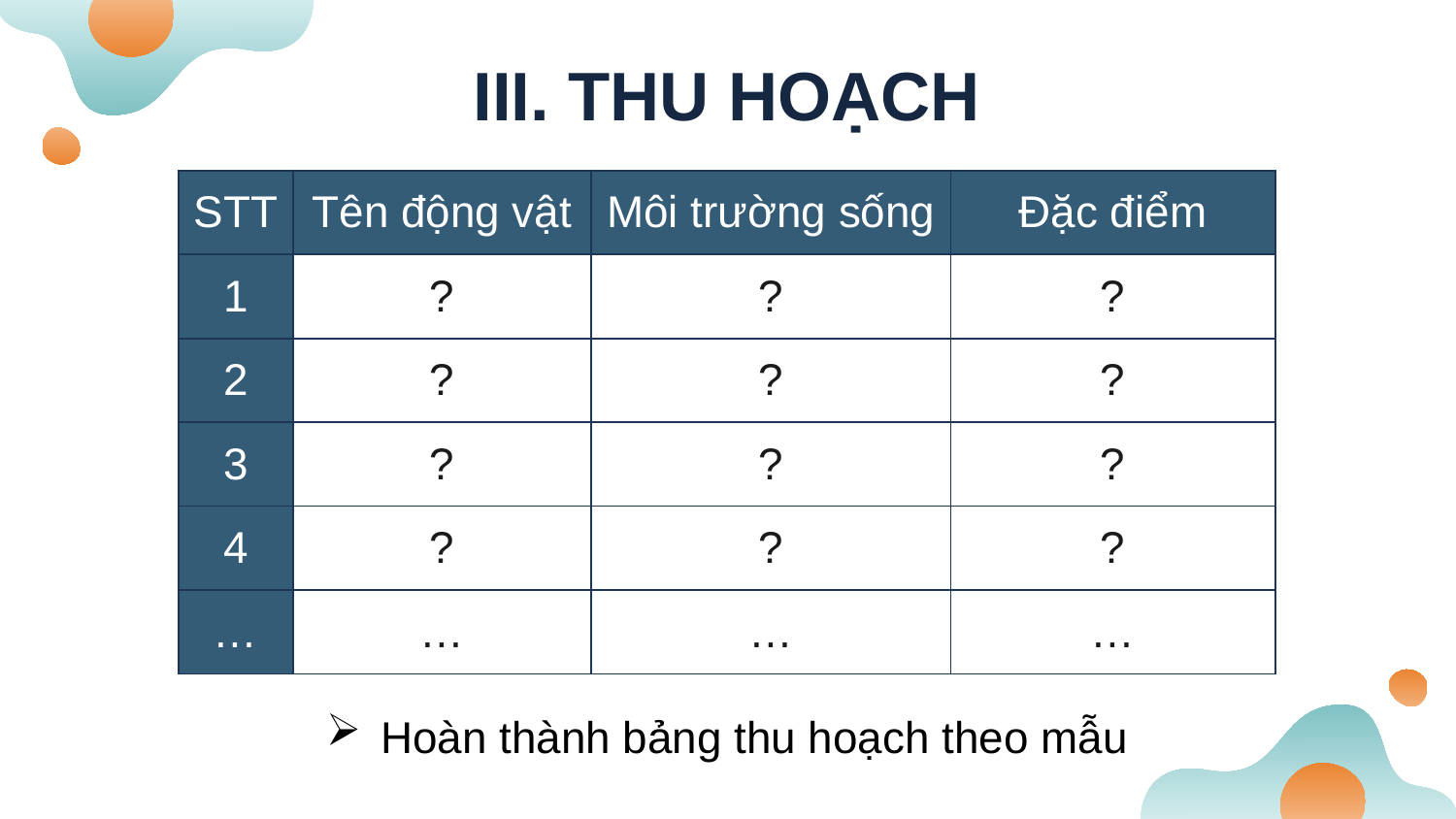

III. THU HOẠCH
| STT | Tên động vật | Môi trường sống | Đặc điểm |
| --- | --- | --- | --- |
| 1 | ? | ? | ? |
| 2 | ? | ? | ? |
| 3 | ? | ? | ? |
| 4 | ? | ? | ? |
| … | … | … | … |
Hoàn thành bảng thu hoạch theo mẫu